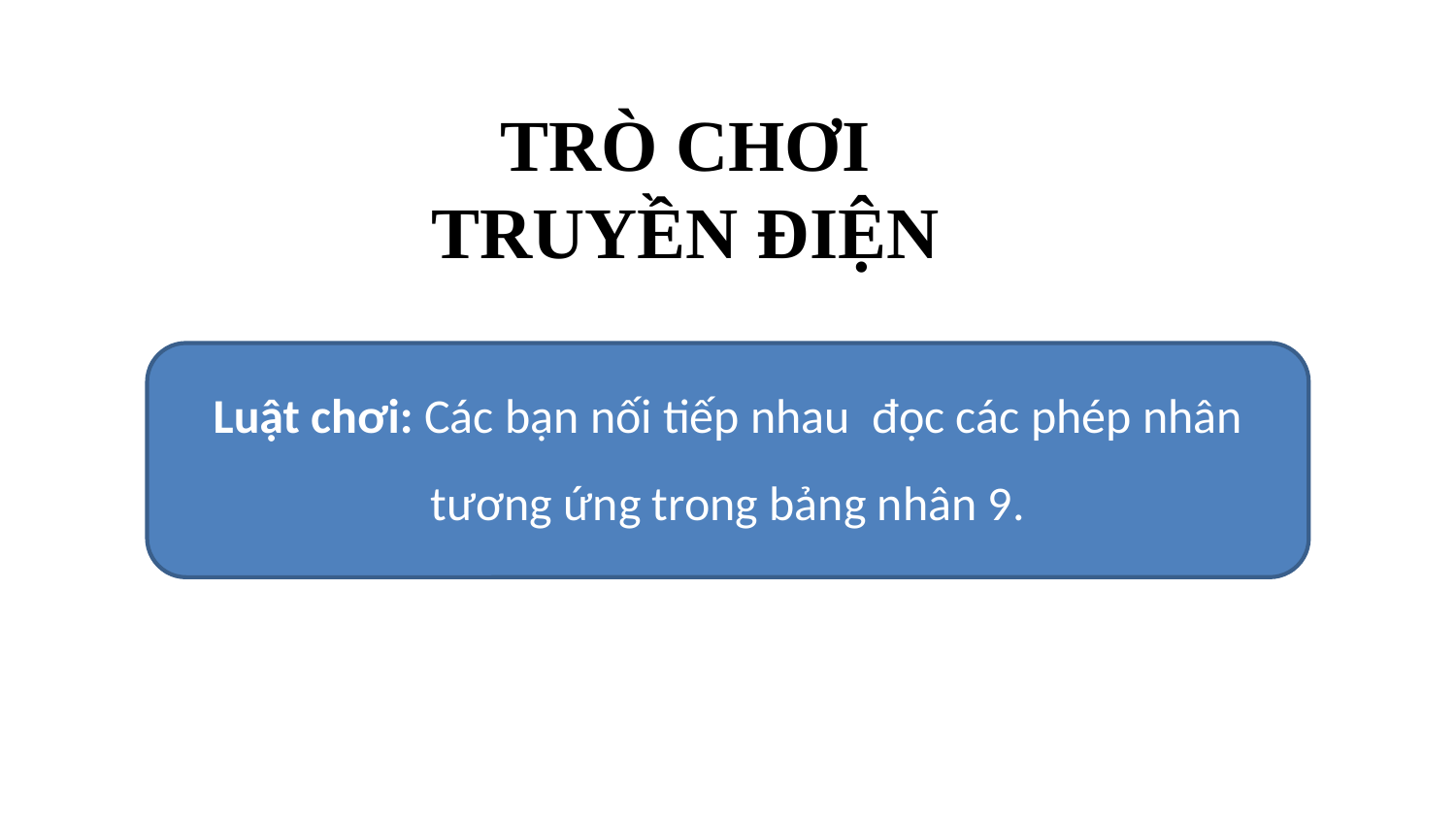

# TRÒ CHƠI TRUYỀN ĐIỆN
Luật chơi: Các bạn nối tiếp nhau  đọc các phép nhân tương ứng trong bảng nhân 9.